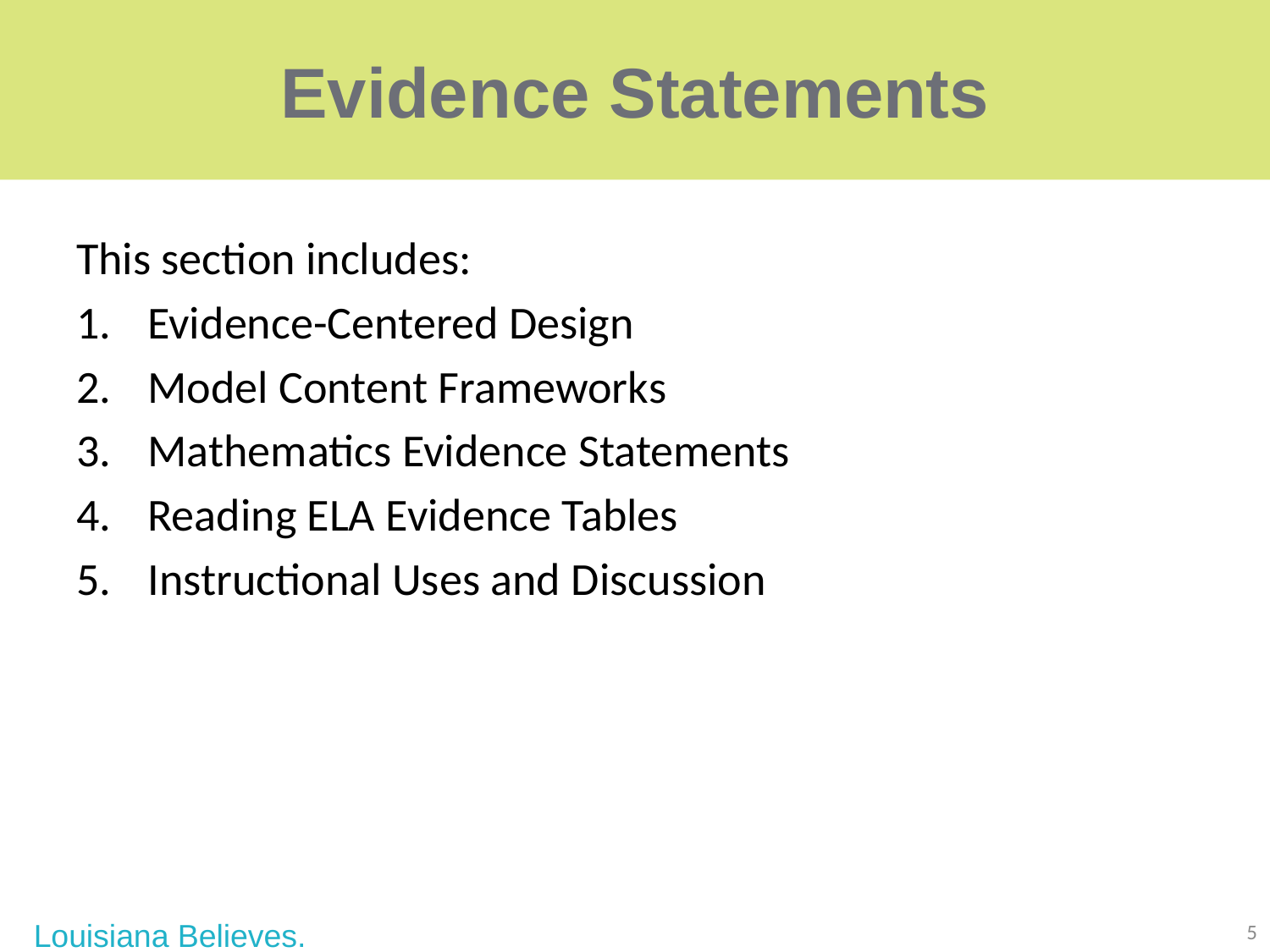

# Evidence Statements
This section includes:
Evidence-Centered Design
Model Content Frameworks
Mathematics Evidence Statements
Reading ELA Evidence Tables
Instructional Uses and Discussion

Louisiana Believes.
5